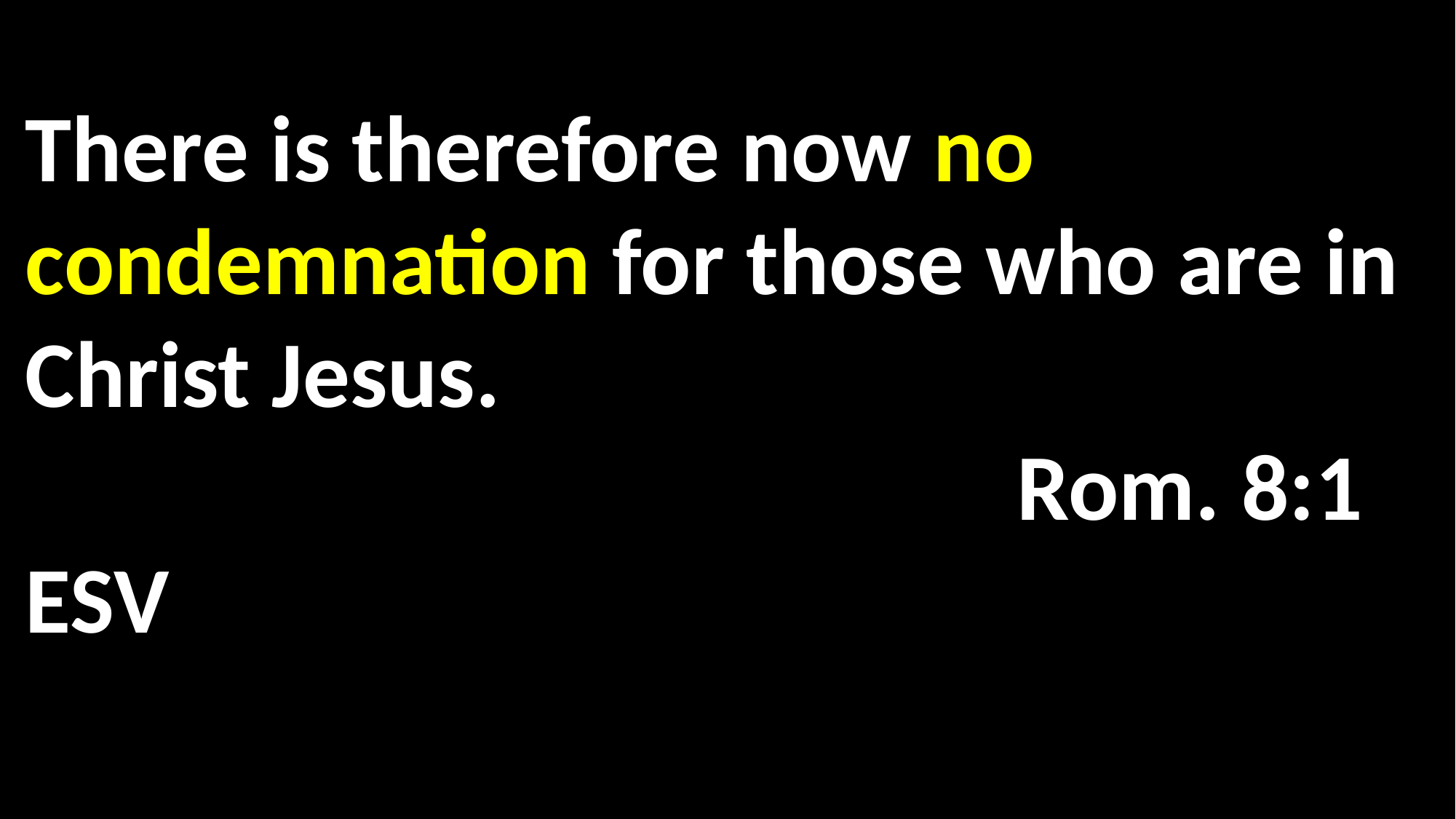

There is therefore now no condemnation for those who are in Christ Jesus. 														                     Rom. 8:1 ESV